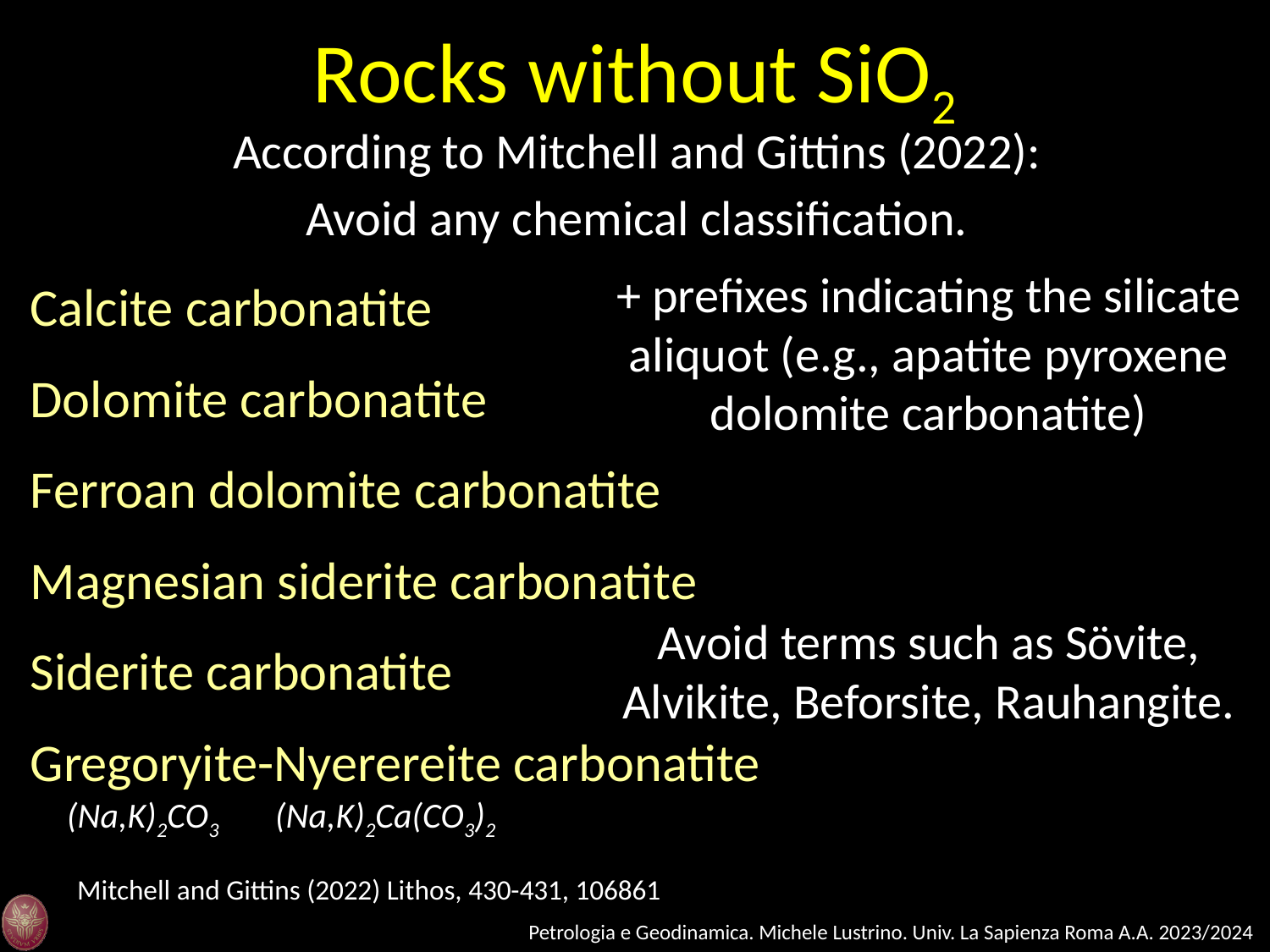

Rocks without SiO2
According to Mitchell and Gittins (2022):
Avoid any chemical classification.
+ prefixes indicating the silicate aliquot (e.g., apatite pyroxene dolomite carbonatite)
Calcite carbonatite
Dolomite carbonatite
Ferroan dolomite carbonatite
Magnesian siderite carbonatite
Avoid terms such as Sövite, Alvikite, Beforsite, Rauhangite.
Siderite carbonatite
Gregoryite-Nyerereite carbonatite
(Na,K)2CO3
(Na,K)2Ca(CO3)2
Mitchell and Gittins (2022) Lithos, 430-431, 106861